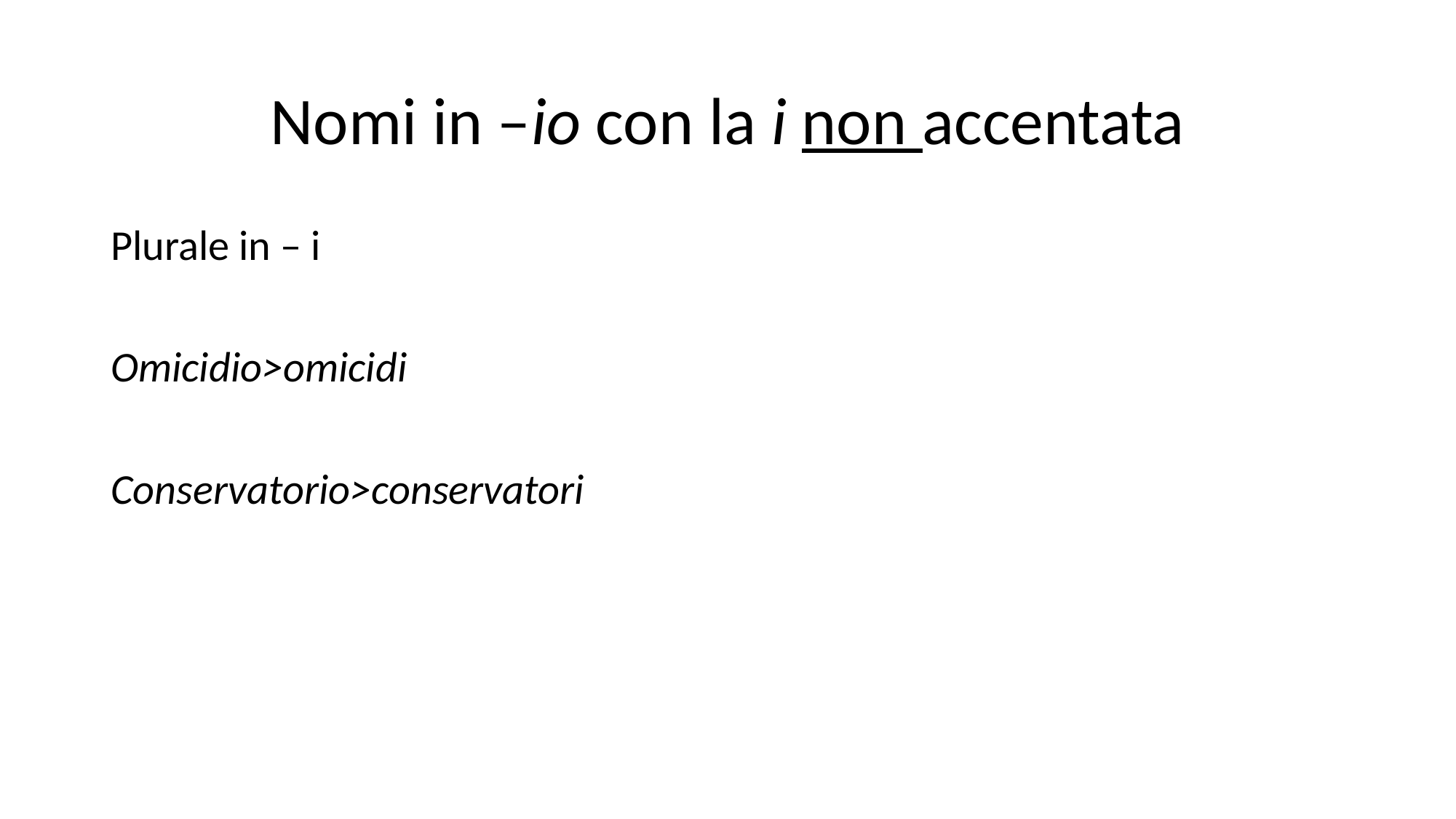

# Nomi in –io con la i non accentata
Plurale in – i

Omicidio>omicidi

Conservatorio>conservatori